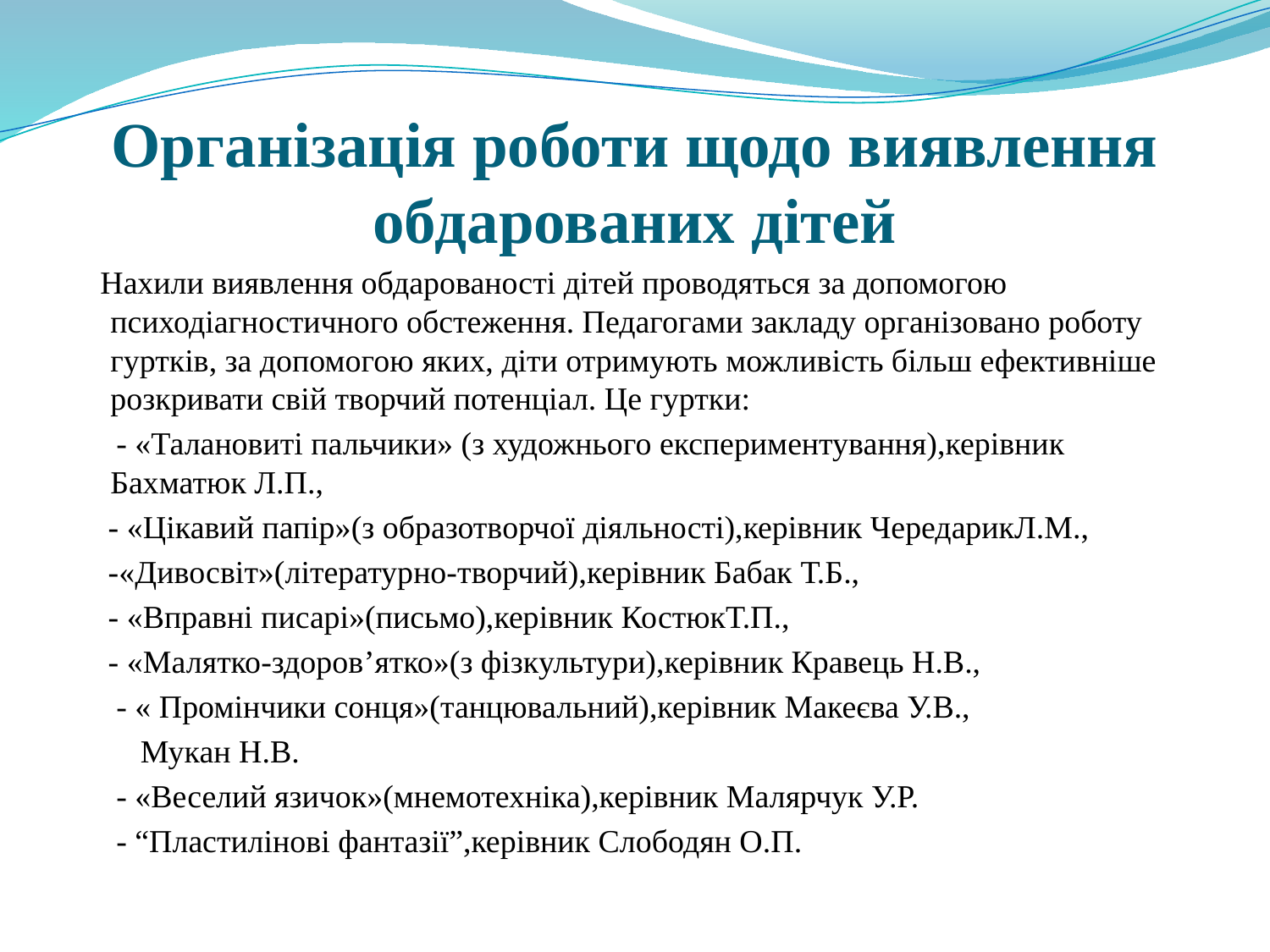

# Організація роботи щодо виявлення обдарованих дітей
   Нахили виявлення обдарованості дітей проводяться за допомогою психодіагностичного обстеження. Педагогами закладу організовано роботу гуртків, за допомогою яких, діти отримують можливість більш ефективніше розкривати свій творчий потенціал. Це гуртки:
     - «Талановиті пальчики» (з художнього експериментування),керівник     Бахматюк Л.П.,
    - «Цікавий папір»(з образотворчої діяльності),керівник ЧередарикЛ.М.,
    -«Дивосвіт»(літературно-творчий),керівник Бабак Т.Б.,
    - «Вправні писарі»(письмо),керівник КостюкТ.П.,
    - «Малятко-здоров’ятко»(з фізкультури),керівник Кравець Н.В.,
     - « Промінчики сонця»(танцювальний),керівник Макеєва У.В.,
        Мукан Н.В.
     - «Веселий язичок»(мнемотехніка),керівник Малярчук У.Р.
     - “Пластилінові фантазії”,керівник Слободян О.П.